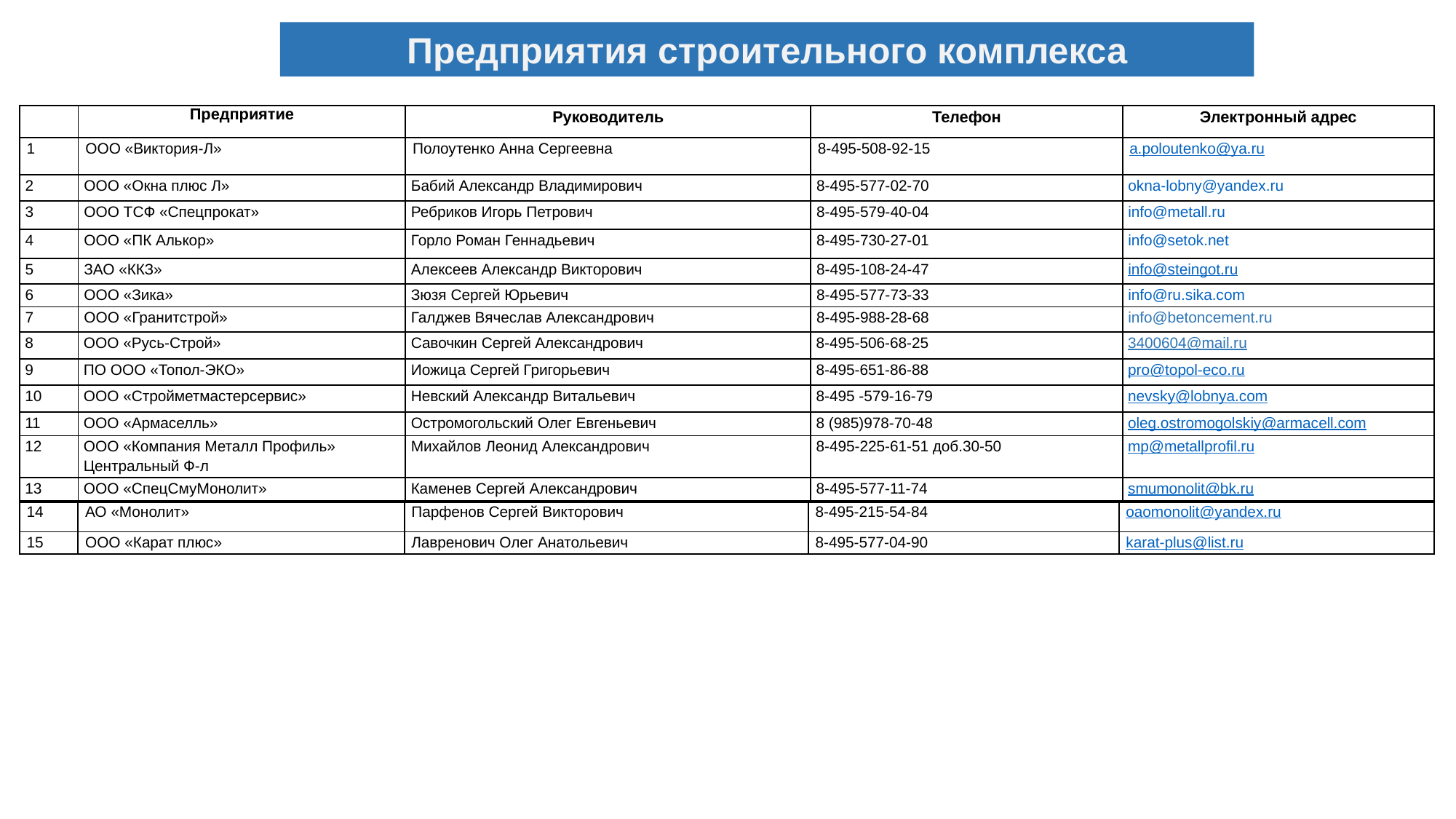

Предприятия строительного комплекса
|  | Предприятие | Руководитель | Телефон | Электронный адрес |
| --- | --- | --- | --- | --- |
| 1 | ООО «Виктория-Л» | Полоутенко Анна Сергеевна | 8-495-508-92-15 | a.poloutenko@ya.ru |
| 2 | ООО «Окна плюс Л» | Бабий Александр Владимирович | 8-495-577-02-70 | okna-lobny@yandex.ru |
| 3 | ООО ТСФ «Спецпрокат» | Ребриков Игорь Петрович | 8-495-579-40-04 | info@metall.ru |
| 4 | ООО «ПК Алькор» | Горло Роман Геннадьевич | 8-495-730-27-01 | info@setok.net |
| 5 | ЗАО «ККЗ» | Алексеев Александр Викторович | 8-495-108-24-47 | info@steingot.ru |
| 6 | ООО «Зика» | Зюзя Сергей Юрьевич | 8-495-577-73-33 | info@ru.sika.com |
| 7 | ООО «Гранитстрой» | Галджев Вячеслав Александрович | 8-495-988-28-68 | info@betoncement.ru |
| 8 | ООО «Русь-Строй» | Савочкин Сергей Александрович | 8-495-506-68-25 | 3400604@mail.ru |
| --- | --- | --- | --- | --- |
| 9 | ПО ООО «Топол-ЭКО» | Иожица Сергей Григорьевич | 8-495-651-86-88 | pro@topol-eco.ru |
| 10 | ООО «Стройметмастерсервис» | Невский Александр Витальевич | 8-495 -579-16-79 | nevsky@lobnya.com |
| 11 | ООО «Армаселль» | Остромогольский Олег Евгеньевич | 8 (985)978-70-48 | oleg.ostromogolskiy@armacell.com |
| 12 | ООО «Компания Металл Профиль» Центральный Ф-л | Михайлов Леонид Александрович | 8-495-225-61-51 доб.30-50 | mp@metallprofil.ru |
| 13 | ООО «СпецСмуМонолит» | Каменев Сергей Александрович | 8-495-577-11-74 | smumonolit@bk.ru |
| 14 | АО «Монолит» | Парфенов Сергей Викторович | 8-495-215-54-84 | oaomonolit@yandex.ru |
| --- | --- | --- | --- | --- |
| 15 | ООО «Карат плюс» | Лавренович Олег Анатольевич | 8-495-577-04-90 | karat-plus@list.ru |